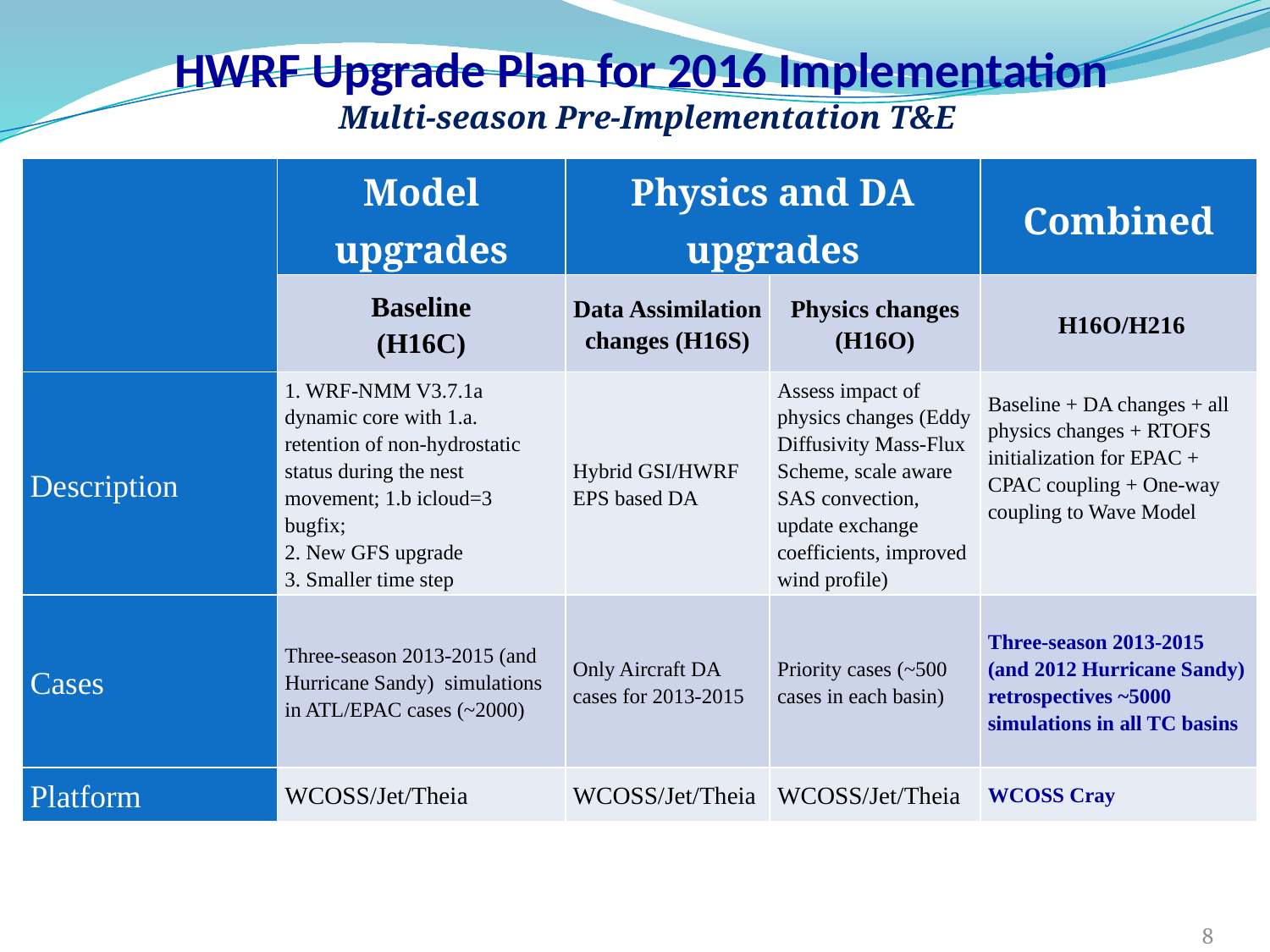

HWRF Upgrade Plan for 2016 Implementation
Multi-season Pre-Implementation T&E
|  | Model upgrades | Physics and DA upgrades |  | Combined |
| --- | --- | --- | --- | --- |
|  | Baseline (H16C) | Data Assimilation changes (H16S) | Physics changes (H16O) | H16O/H216 |
| Description | 1. WRF-NMM V3.7.1a dynamic core with 1.a. retention of non-hydrostatic status during the nest movement; 1.b icloud=3 bugfix; 2. New GFS upgrade 3. Smaller time step | Hybrid GSI/HWRF EPS based DA | Assess impact of physics changes (Eddy Diffusivity Mass-Flux Scheme, scale aware SAS convection, update exchange coefficients, improved wind profile) | Baseline + DA changes + all physics changes + RTOFS initialization for EPAC + CPAC coupling + One-way coupling to Wave Model |
| Cases | Three-season 2013-2015 (and Hurricane Sandy) simulations in ATL/EPAC cases (~2000) | Only Aircraft DA cases for 2013-2015 | Priority cases (~500 cases in each basin) | Three-season 2013-2015 (and 2012 Hurricane Sandy) retrospectives ~5000 simulations in all TC basins |
| Platform | WCOSS/Jet/Theia | WCOSS/Jet/Theia | WCOSS/Jet/Theia | WCOSS Cray |
8